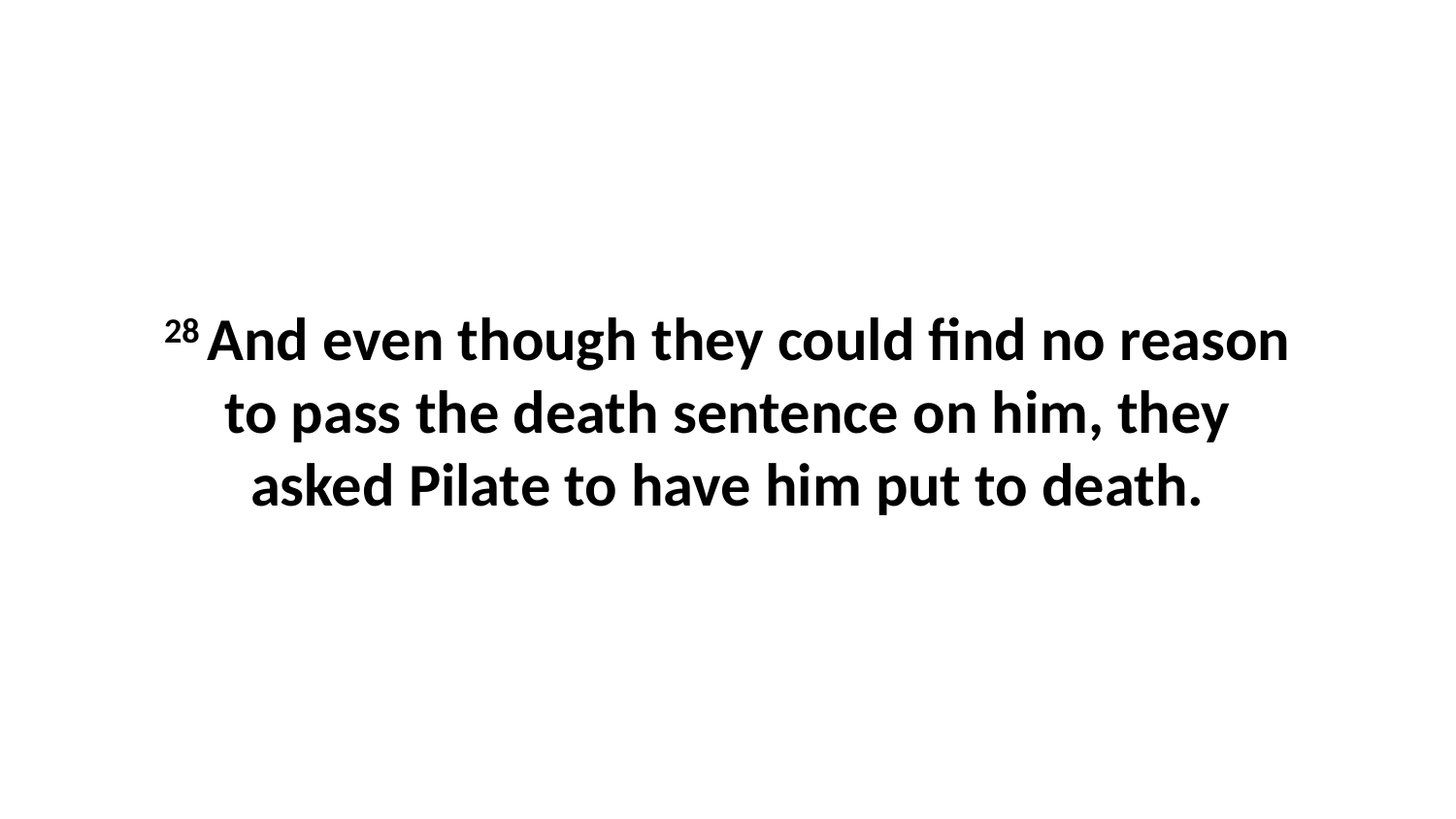

28 And even though they could find no reason to pass the death sentence on him, they asked Pilate to have him put to death.